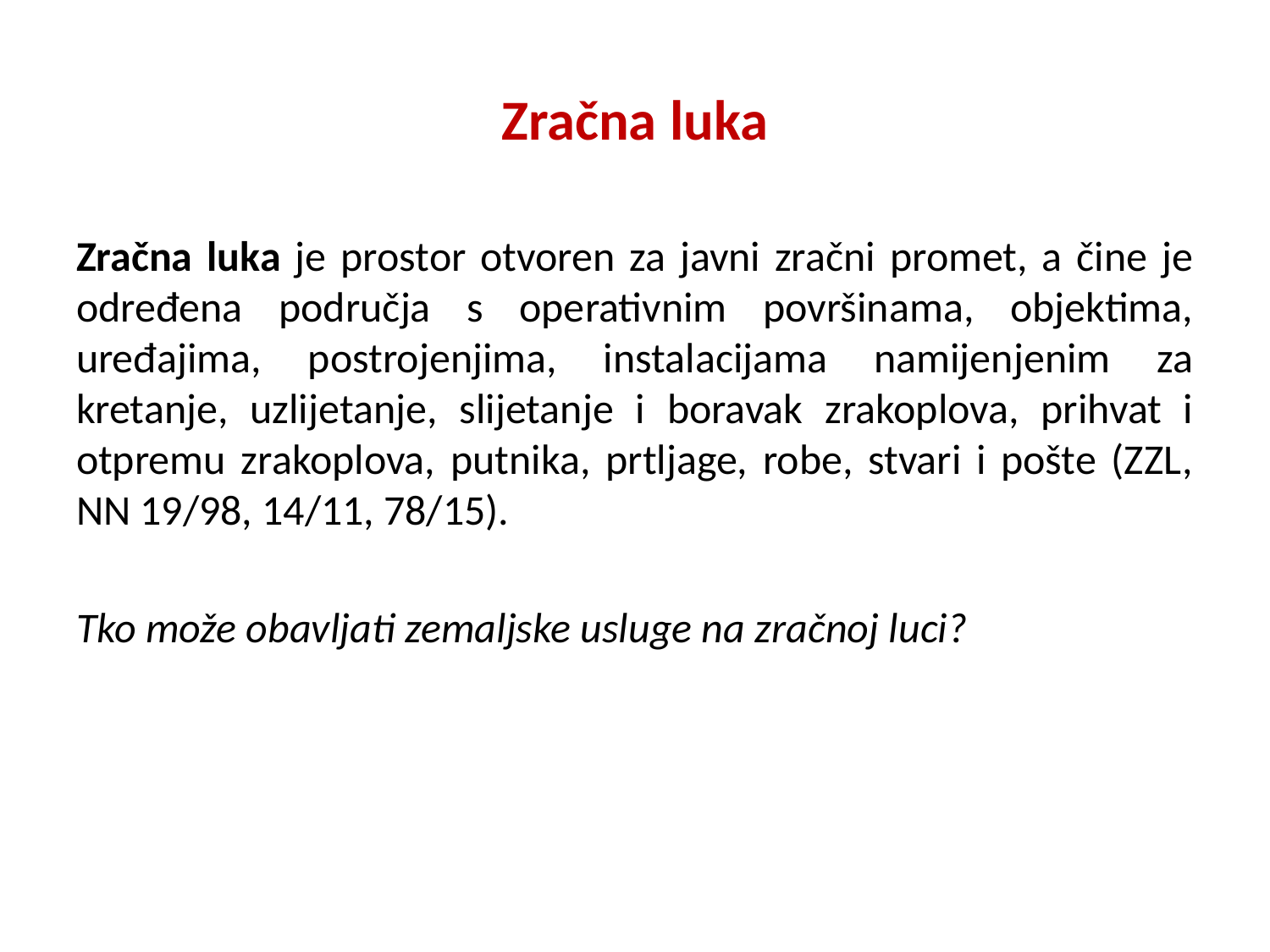

# Zračna luka
Zračna luka je prostor otvoren za javni zračni promet, a čine je određena područja s operativnim površinama, objektima, uređajima, postrojenjima, instalacijama namijenjenim za kretanje, uzlijetanje, slijetanje i boravak zrakoplova, prihvat i otpremu zrakoplova, putnika, prtljage, robe, stvari i pošte (ZZL, NN 19/98, 14/11, 78/15).

Tko može obavljati zemaljske usluge na zračnoj luci?